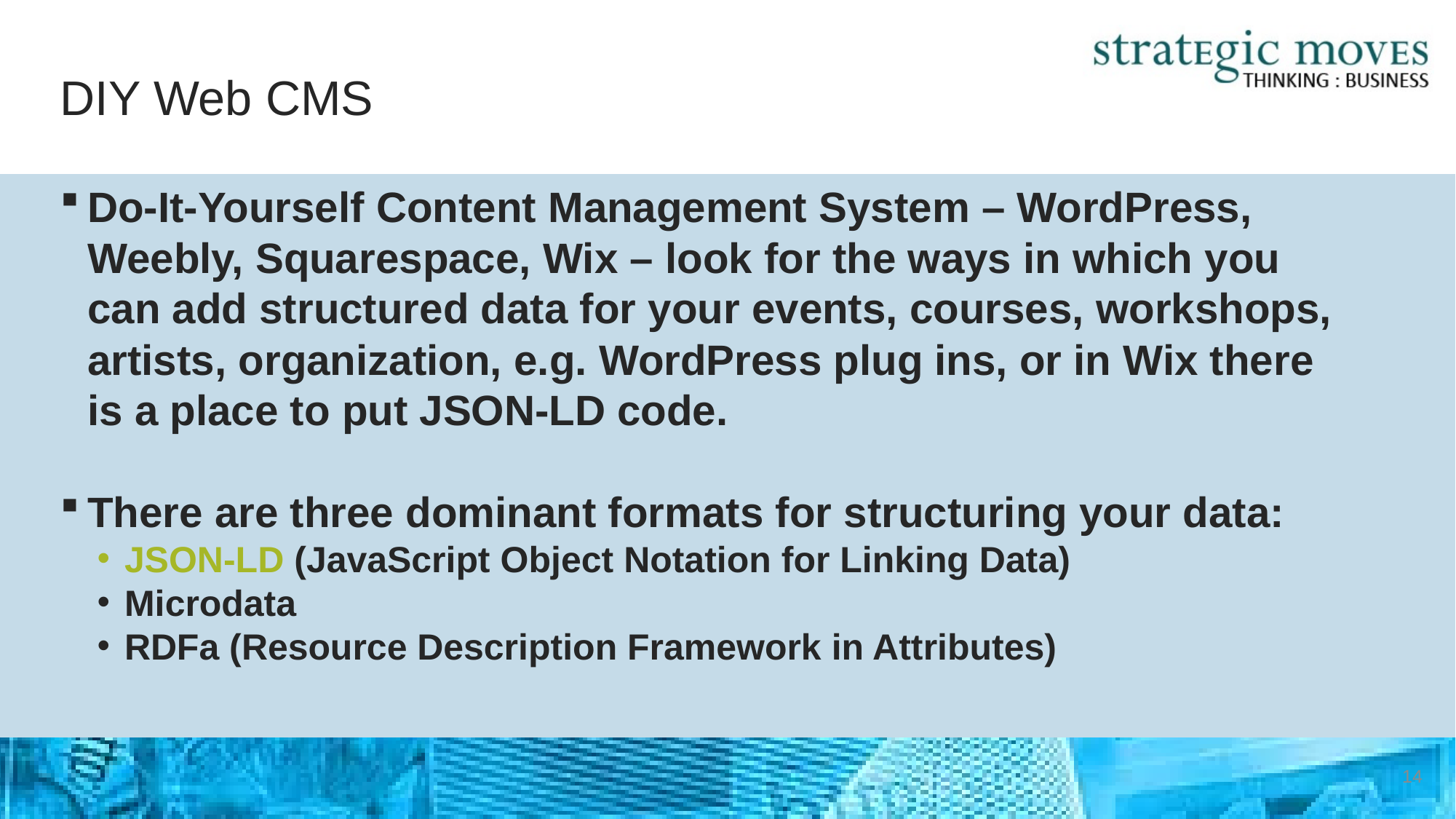

# DIY Web CMS
Do-It-Yourself Content Management System – WordPress, Weebly, Squarespace, Wix – look for the ways in which you can add structured data for your events, courses, workshops, artists, organization, e.g. WordPress plug ins, or in Wix there is a place to put JSON-LD code.

There are three dominant formats for structuring your data:
JSON-LD (JavaScript Object Notation for Linking Data)
Microdata
RDFa (Resource Description Framework in Attributes)

14